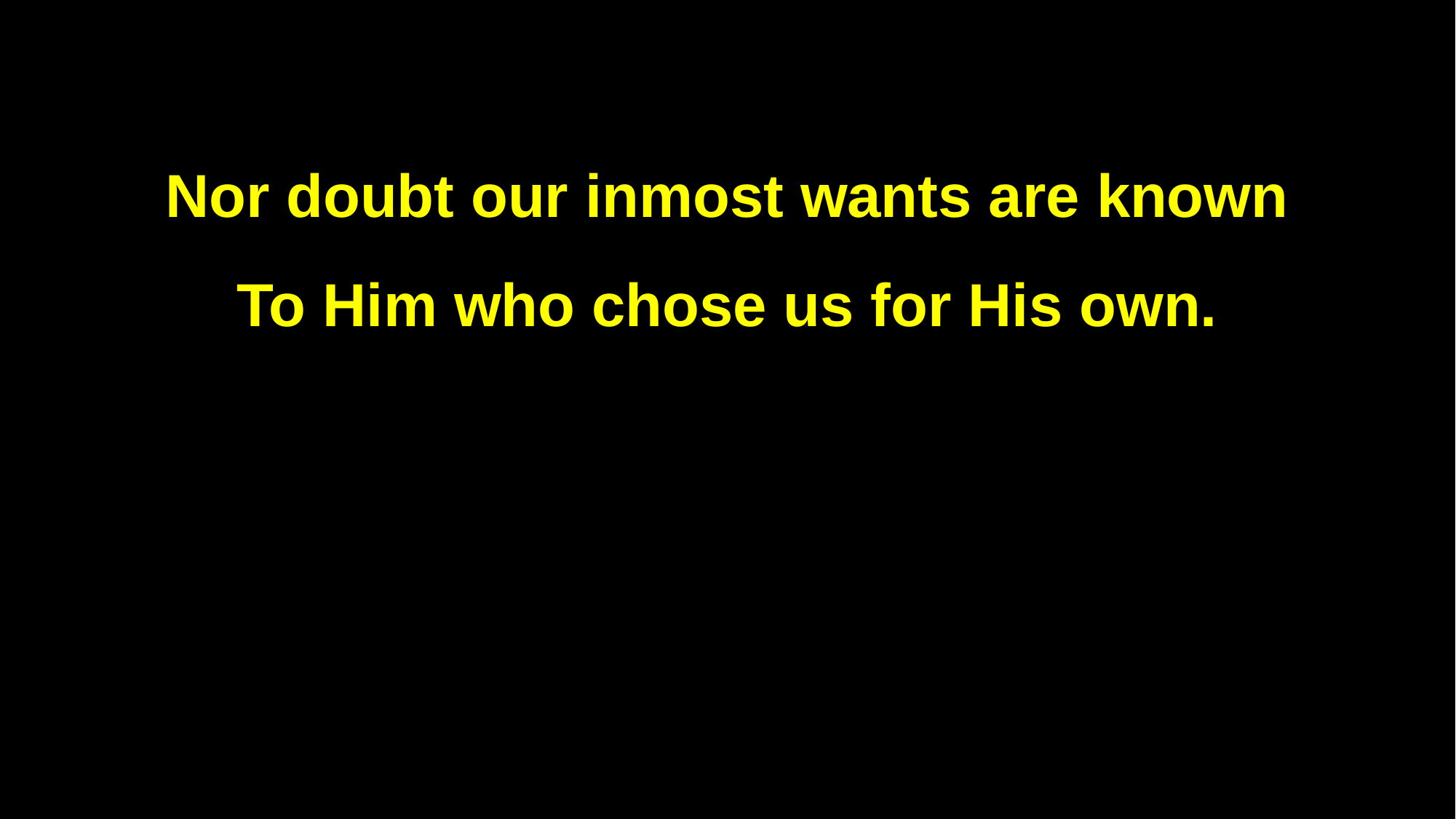

Nor doubt our inmost wants are known
To Him who chose us for His own.